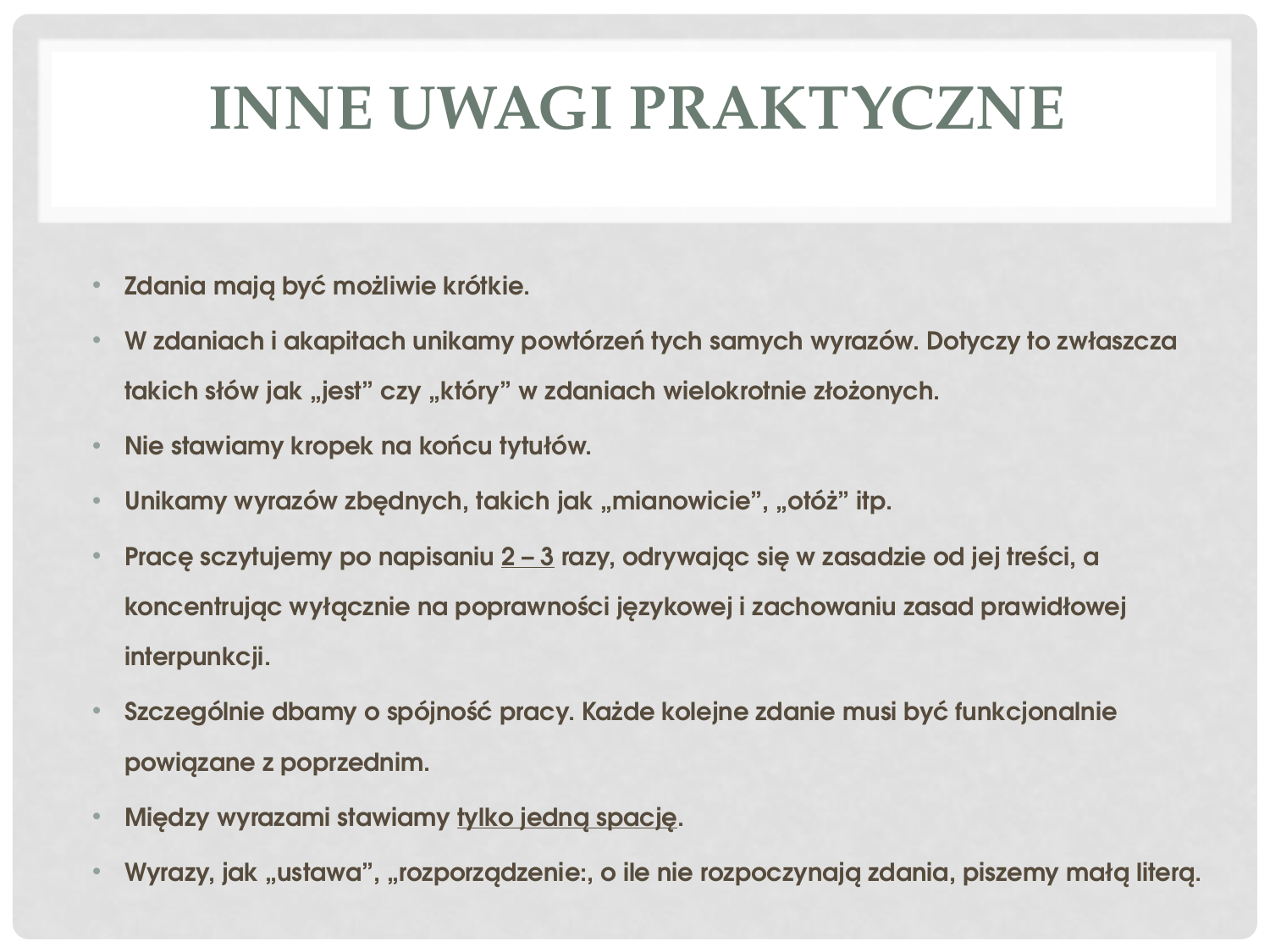

# Inne uwagi praktyczne
Zdania mają być możliwie krótkie.
W zdaniach i akapitach unikamy powtórzeń tych samych wyrazów. Dotyczy to zwłaszcza takich słów jak „jest” czy „który” w zdaniach wielokrotnie złożonych.
Nie stawiamy kropek na końcu tytułów.
Unikamy wyrazów zbędnych, takich jak „mianowicie”, „otóż” itp.
Pracę sczytujemy po napisaniu 2 – 3 razy, odrywając się w zasadzie od jej treści, a koncentrując wyłącznie na poprawności językowej i zachowaniu zasad prawidłowej interpunkcji.
Szczególnie dbamy o spójność pracy. Każde kolejne zdanie musi być funkcjonalnie powiązane z poprzednim.
Między wyrazami stawiamy tylko jedną spację.
Wyrazy, jak „ustawa”, „rozporządzenie:, o ile nie rozpoczynają zdania, piszemy małą literą.